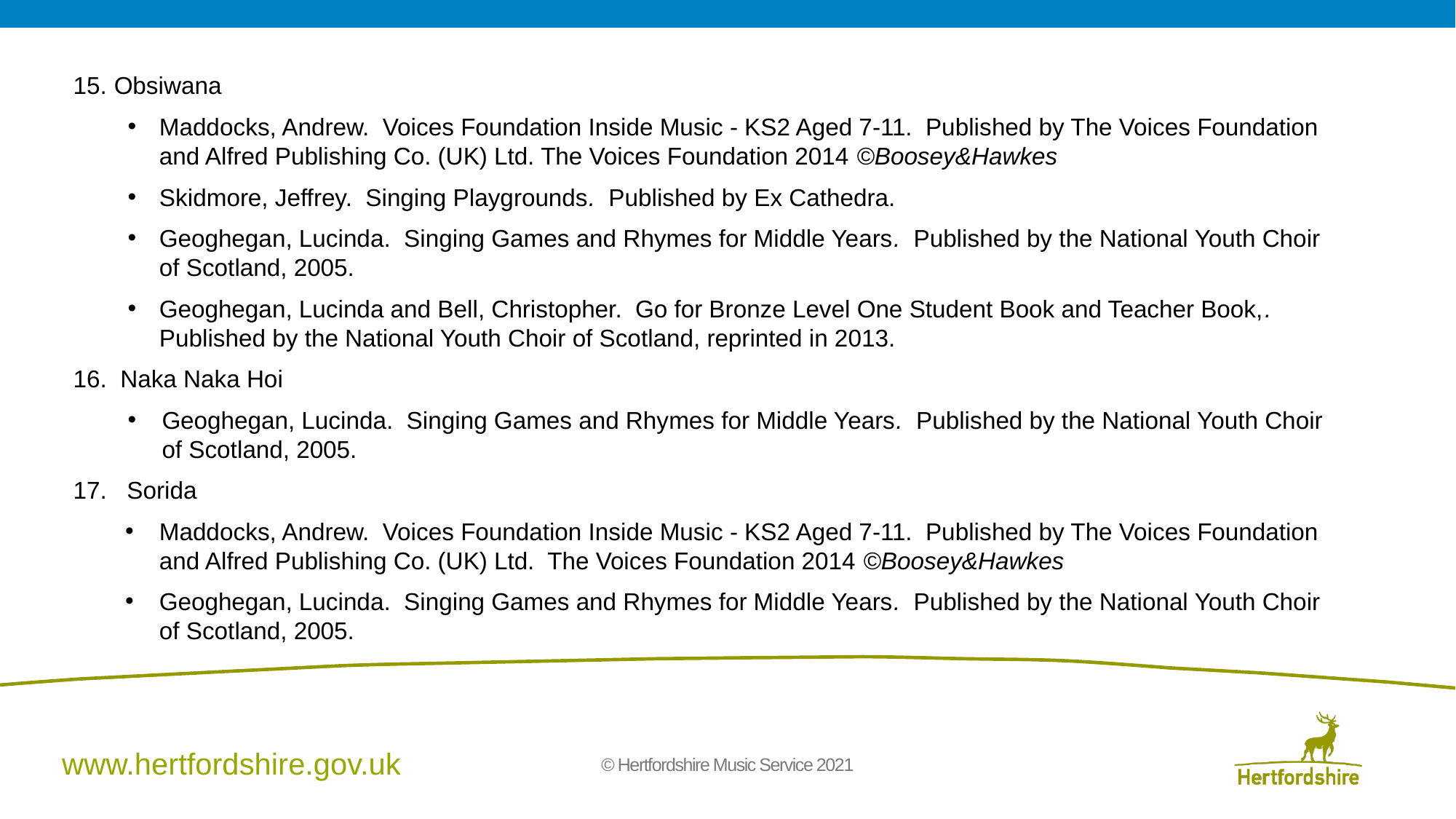

Obsiwana
Maddocks, Andrew.  Voices Foundation Inside Music - KS2 Aged 7-11.  Published by The Voices Foundation and Alfred Publishing Co. (UK) Ltd. The Voices Foundation 2014 ©Boosey&Hawkes
Skidmore, Jeffrey.  Singing Playgrounds.  Published by Ex Cathedra.
Geoghegan, Lucinda.  Singing Games and Rhymes for Middle Years.  Published by the National Youth Choir of Scotland, 2005.
Geoghegan, Lucinda and Bell, Christopher.  Go for Bronze Level One Student Book and Teacher Book,.  Published by the National Youth Choir of Scotland, reprinted in 2013.
16.  Naka Naka Hoi
Geoghegan, Lucinda.  Singing Games and Rhymes for Middle Years.  Published by the National Youth Choir of Scotland, 2005.
17.   Sorida
Maddocks, Andrew.  Voices Foundation Inside Music - KS2 Aged 7-11.  Published by The Voices Foundation and Alfred Publishing Co. (UK) Ltd.  The Voices Foundation 2014 ©Boosey&Hawkes
Geoghegan, Lucinda.  Singing Games and Rhymes for Middle Years.  Published by the National Youth Choir of Scotland, 2005.